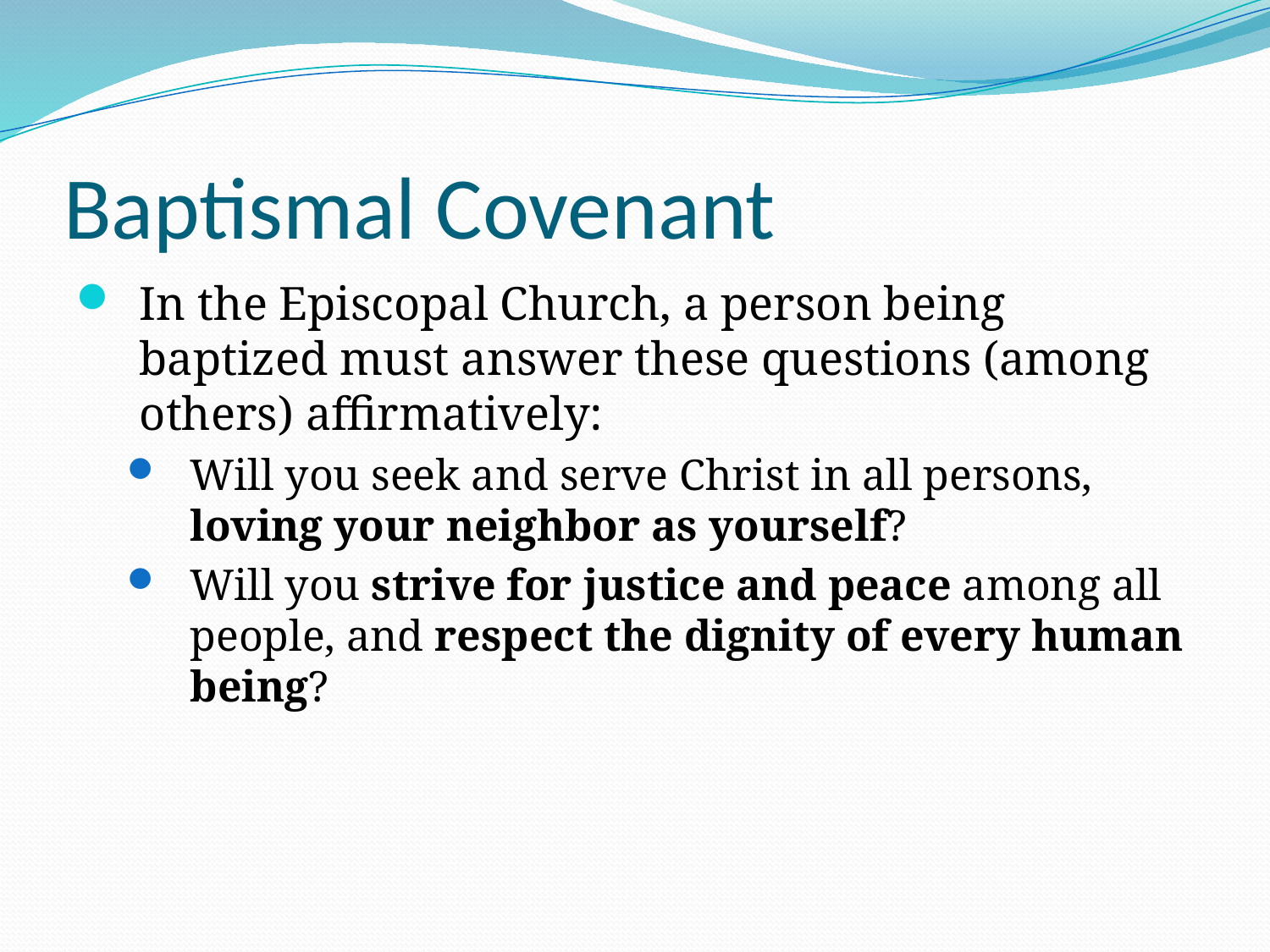

# Baptismal Covenant
In the Episcopal Church, a person being baptized must answer these questions (among others) affirmatively:
Will you seek and serve Christ in all persons, loving your neighbor as yourself?
Will you strive for justice and peace among all people, and respect the dignity of every human being?